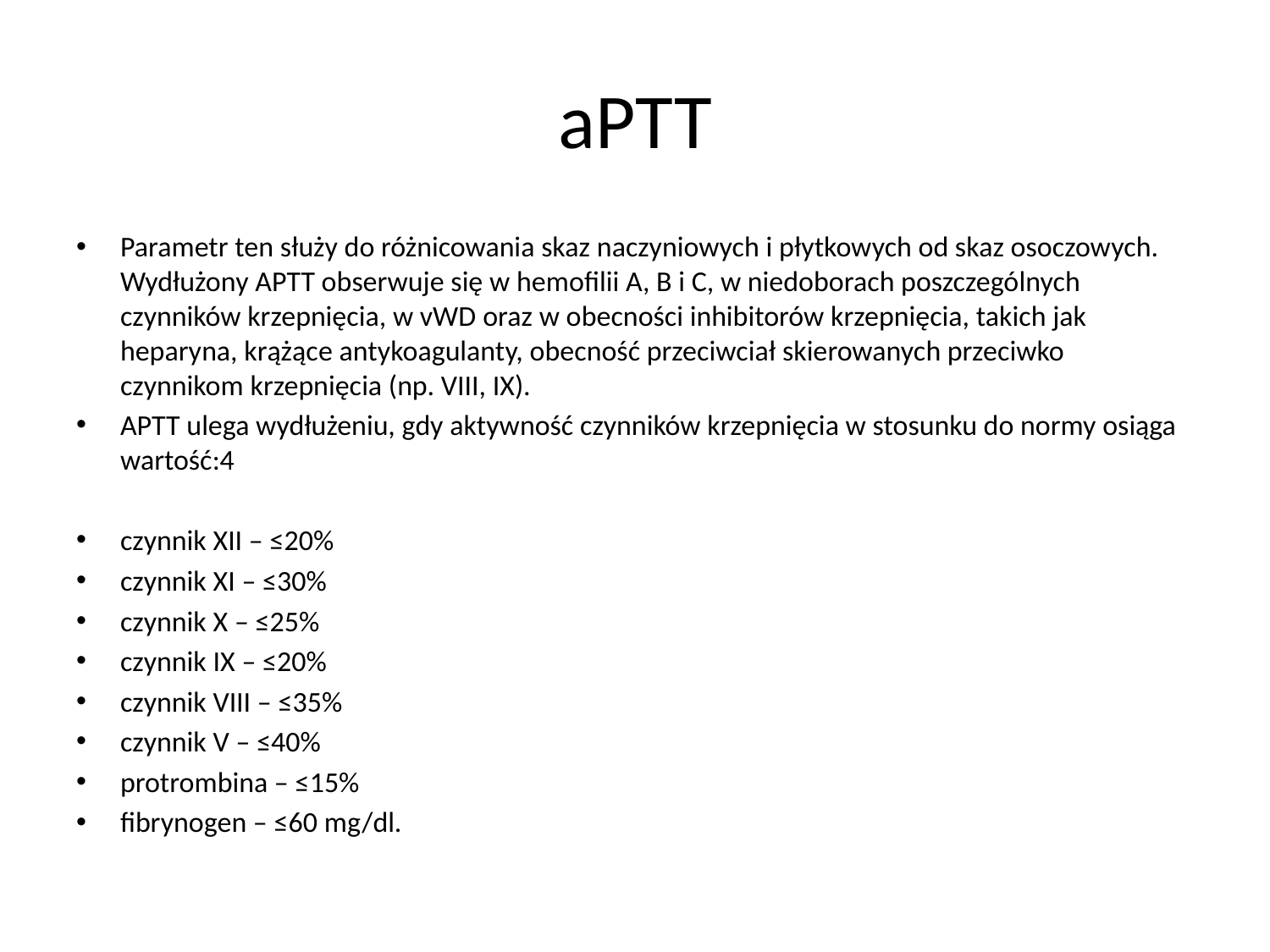

# aPTT
Parametr ten służy do różnicowania skaz naczyniowych i płytkowych od skaz osoczowych. Wydłużony APTT obserwuje się w hemofilii A, B i C, w niedoborach poszczególnych czynników krzepnięcia, w vWD oraz w obecności inhibitorów krzepnięcia, takich jak heparyna, krążące antykoagulanty, obecność przeciwciał skierowanych przeciwko czynnikom krzepnięcia (np. VIII, IX).
APTT ulega wydłużeniu, gdy aktywność czynników krzepnięcia w stosunku do normy osiąga wartość:4

czynnik XII – ≤20%
czynnik XI – ≤30%
czynnik X – ≤25%
czynnik IX – ≤20%
czynnik VIII – ≤35%
czynnik V – ≤40%
protrombina – ≤15%
fibrynogen – ≤60 mg/dl.